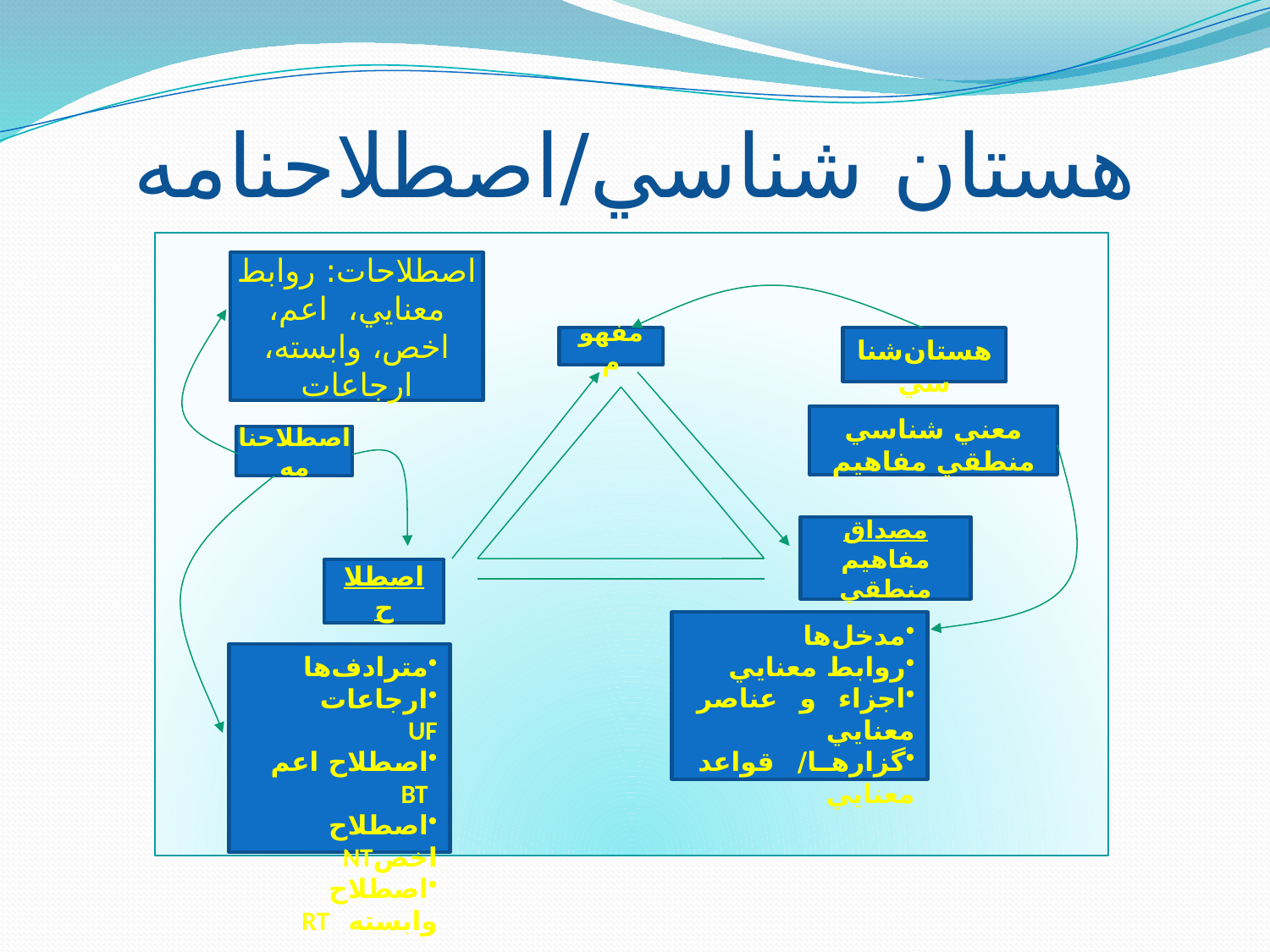

# هستان شناسي/اصطلاحنامه

اصطلاحات: روابط معنايي،  اعم، اخص، وابسته، ارجاعات

مفهوم
هستان‌شناسي
معني شناسي منطقي مفاهيم
اصطلاحنامه

مصداق
مفاهيم منطقي
اصطلاح
مدخل‌ها
روابط معنايي
اجزاء و عناصر معنايي
گزارها/ قواعد معنايي
مترادف‌ها
ارجاعات         UF
اصطلاح اعم     BT
اصطلاح اخصNT
اصطلاح وابسته  RT